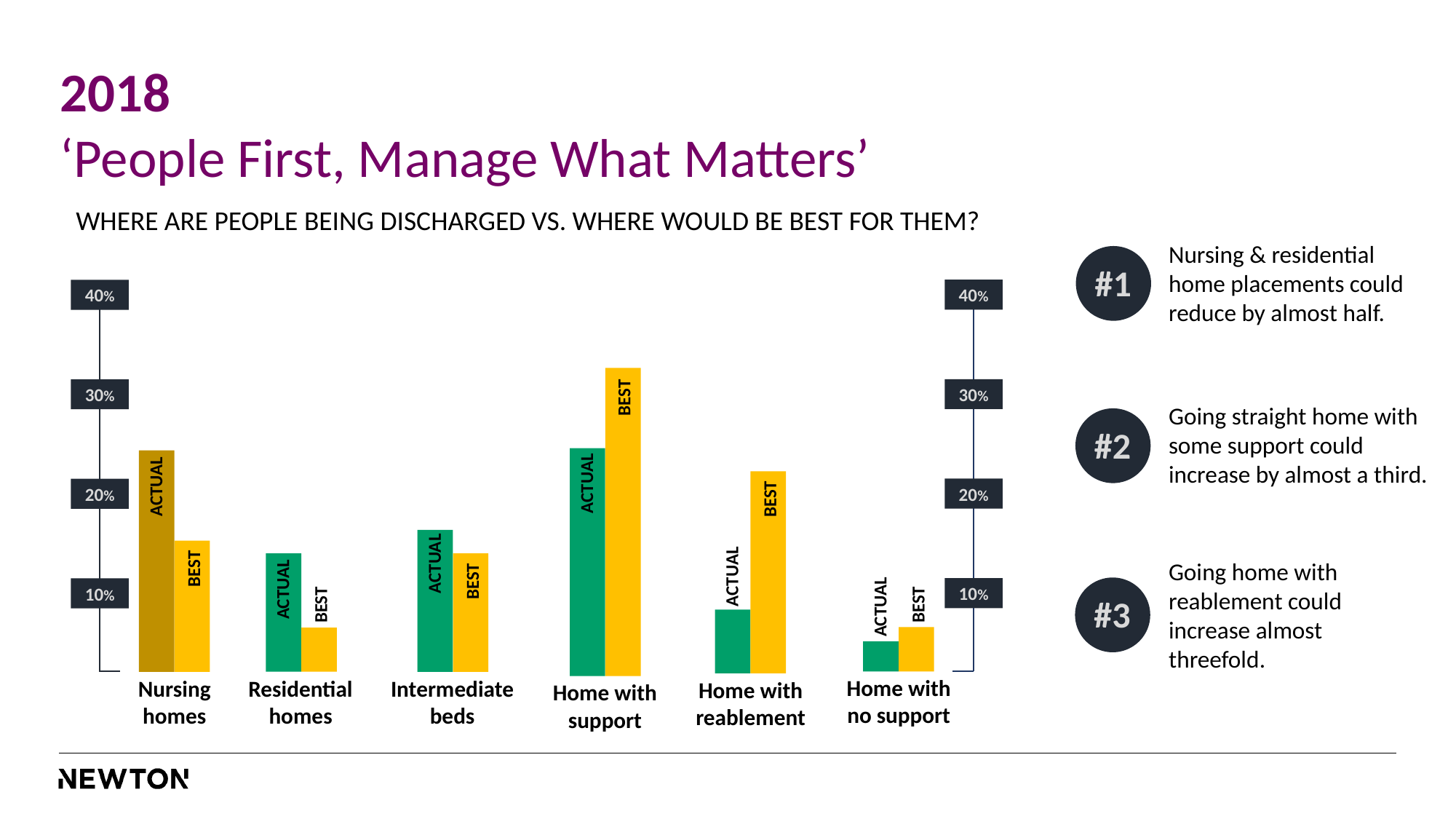

2018
‘People First, Manage What Matters’
WHERE ARE PEOPLE BEING DISCHARGED VS. WHERE WOULD BE BEST FOR THEM?

Nursing & residential home placements could reduce by almost half.

#1
BEST
ACTUAL

Home with
support
ACTUAL
BEST

Nursing
homes
BEST
ACTUAL

Home with
reablement
40%
40%
ACTUAL
BEST

Intermediate
beds
ACTUAL
BEST

Residential
homes
BEST
ACTUAL

Home with no support
30%
30%
Going straight home with
some support could increase by almost a third.

#2
20%
20%
Going home with reablement could increase almost threefold.

10%
10%
#3